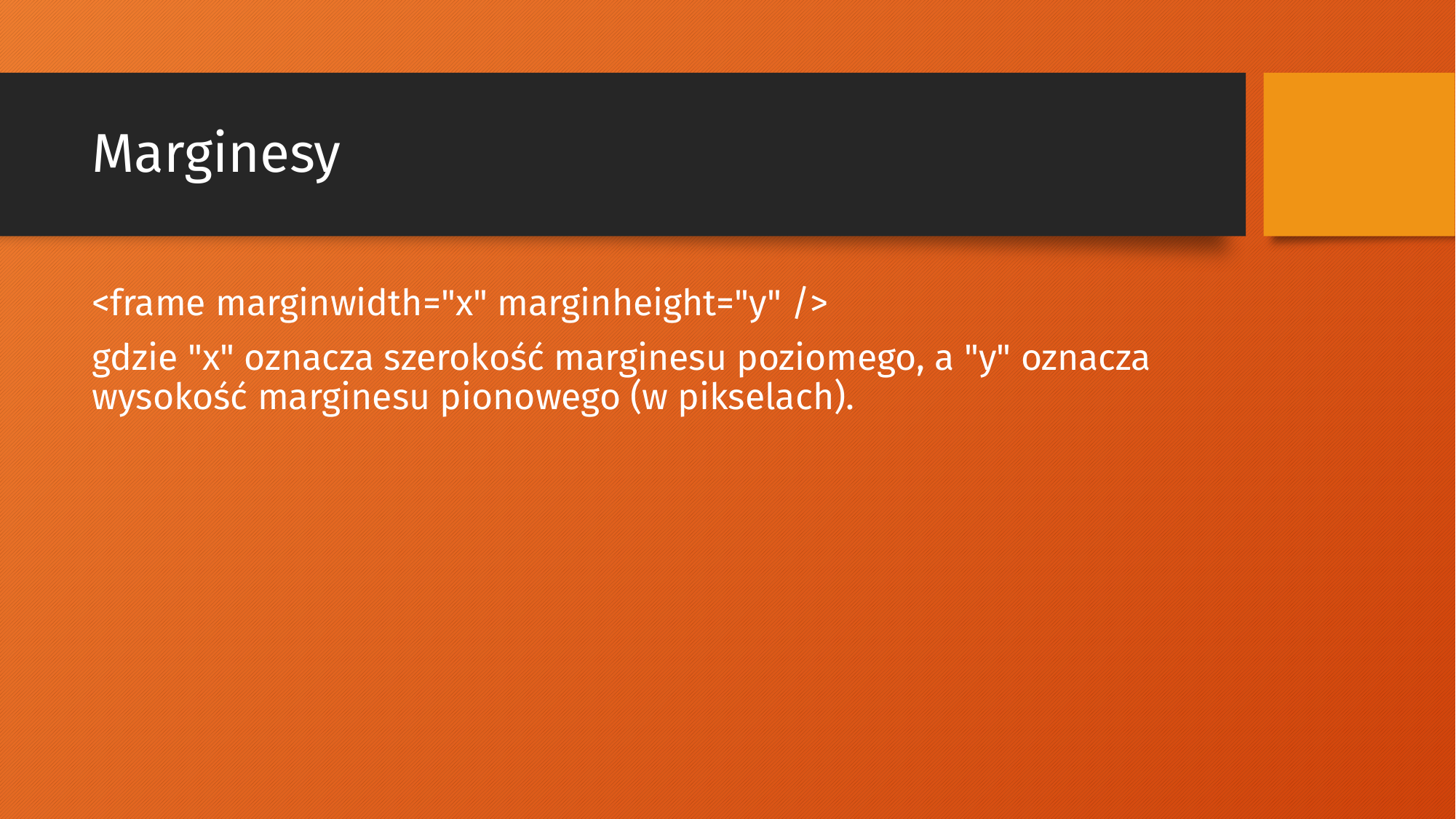

# Marginesy
<frame marginwidth="x" marginheight="y" />
gdzie "x" oznacza szerokość marginesu poziomego, a "y" oznacza wysokość marginesu pionowego (w pikselach).